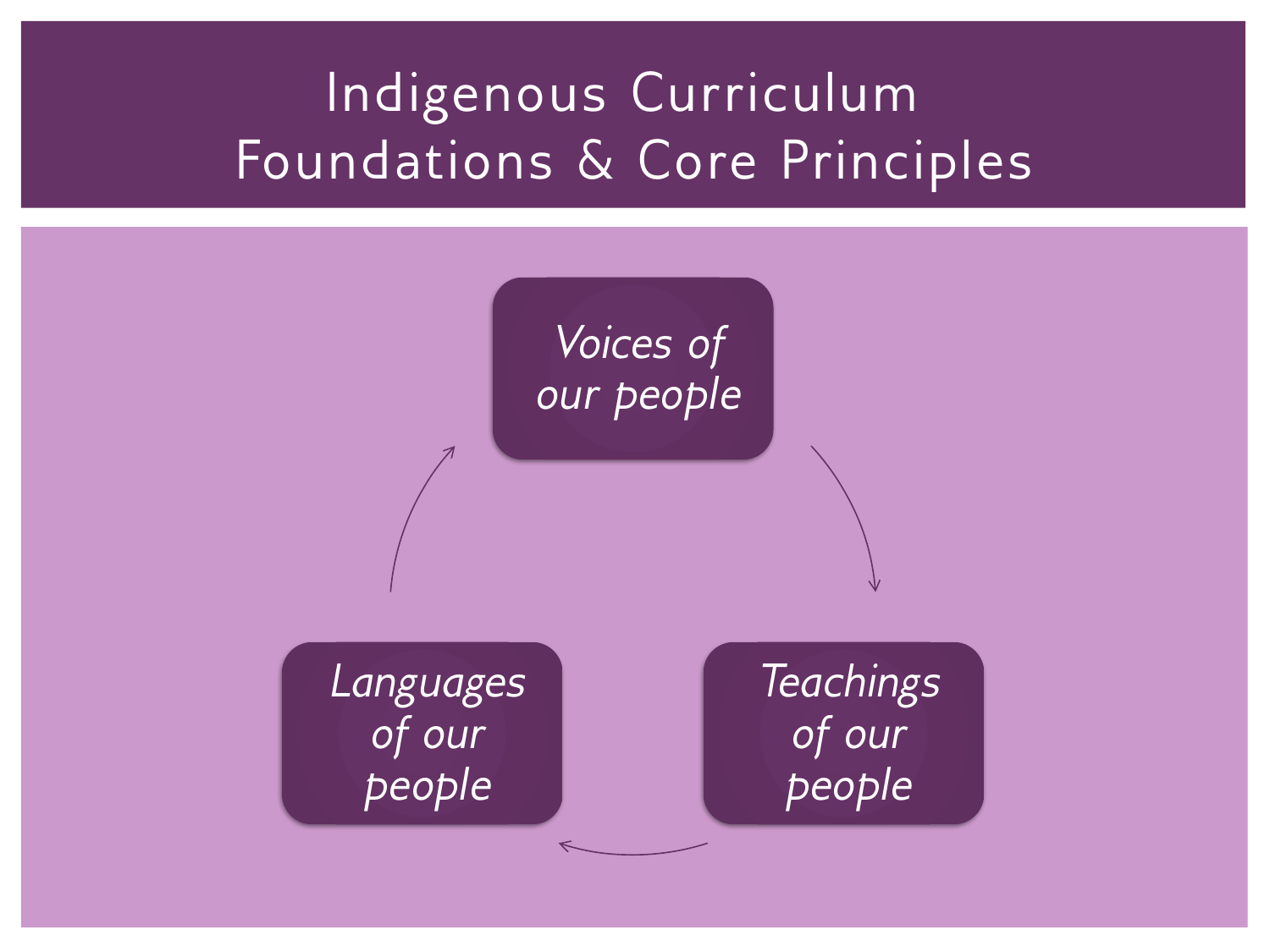

# Indigenous Curriculum Foundations & Core Principles
Voices of our people
Teachings of our people
Languages of our people